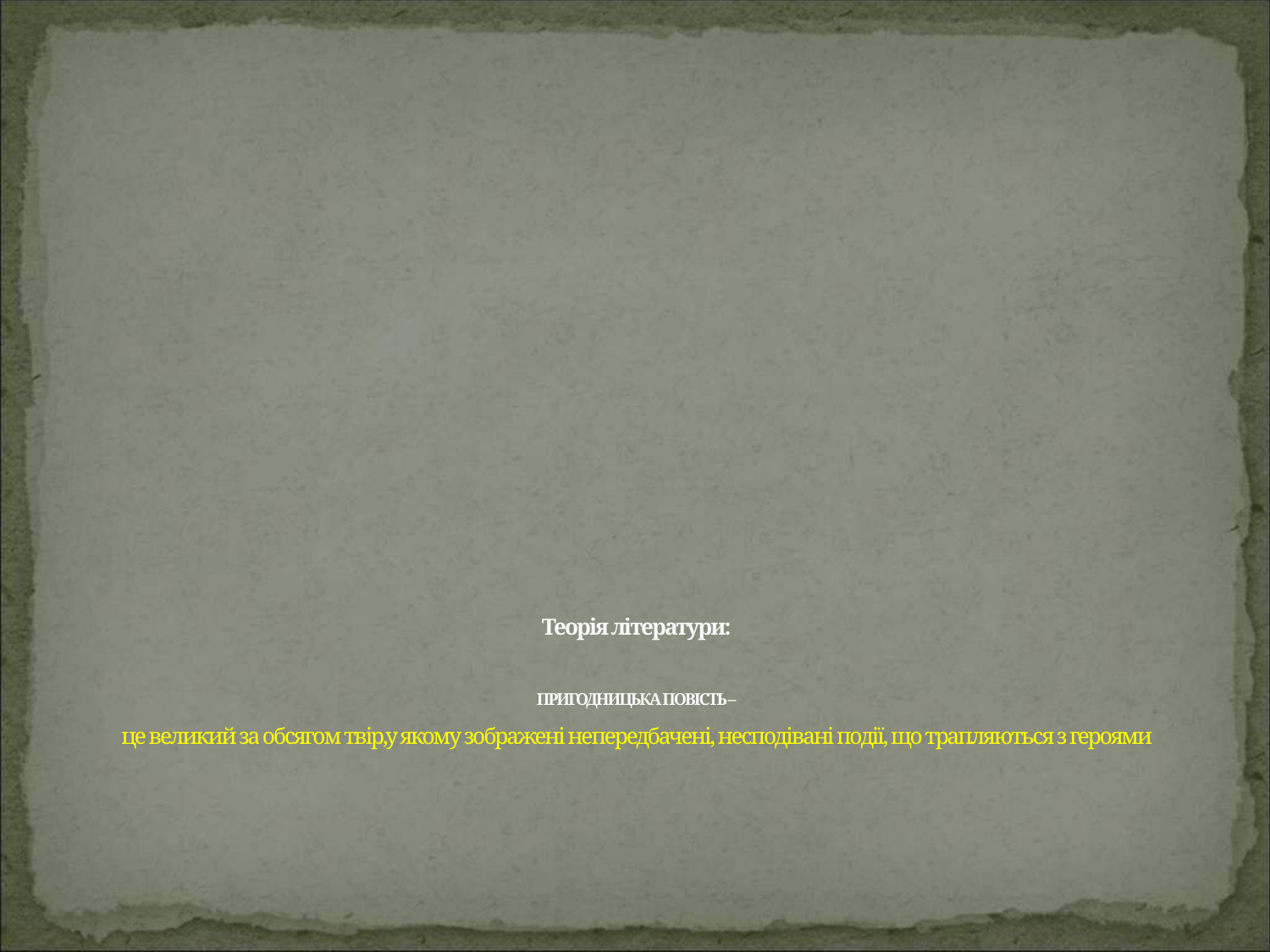

# Теорія літератури: ПРИГОДНИЦЬКА ПОВІСТЬ – це великий за обсягом твір,у якому зображені непередбачені, несподівані події, що трапляються з героями